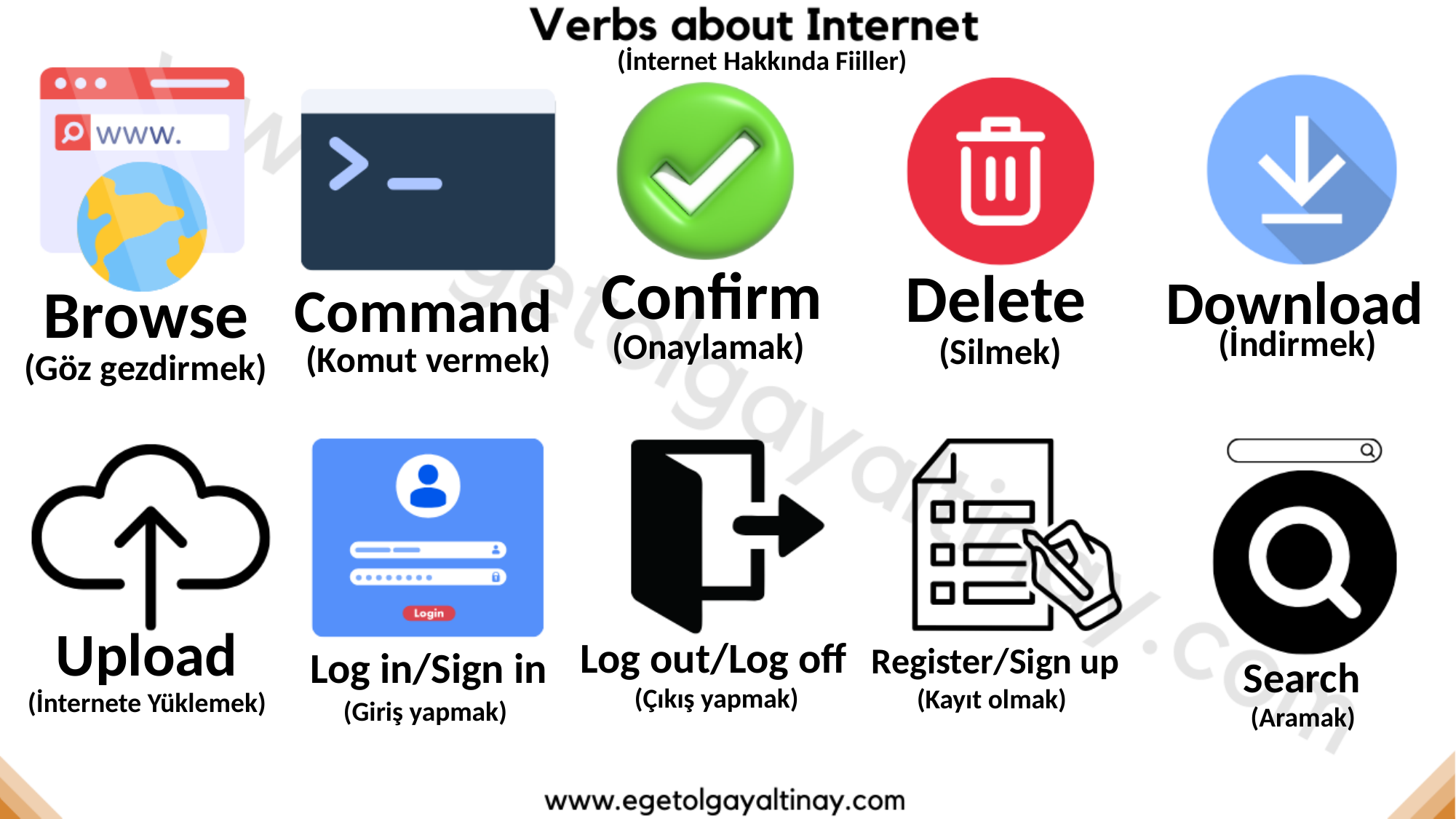

(İnternet Hakkında Fiiller)
Confirm
Delete
Download
Browse
Command
(İndirmek)
(Onaylamak)
(Silmek)
(Komut vermek)
(Göz gezdirmek)
Upload
Log out/Log off
Register/Sign up
Log in/Sign in
Search
(Çıkış yapmak)
(Kayıt olmak)
(İnternete Yüklemek)
(Giriş yapmak)
(Aramak)